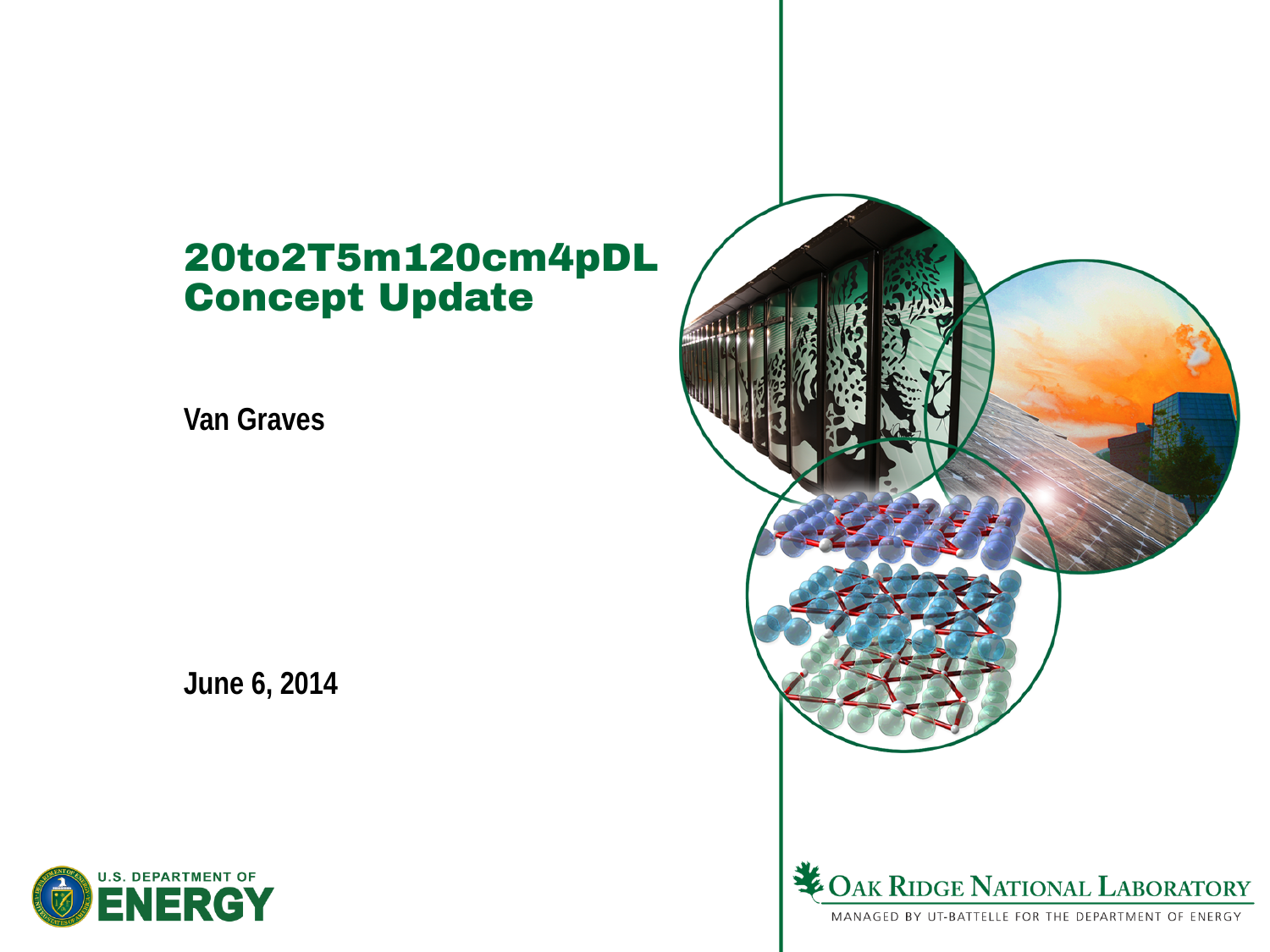

# 20to2T5m120cm4pDL Concept Update
Van Graves

June 6, 2014